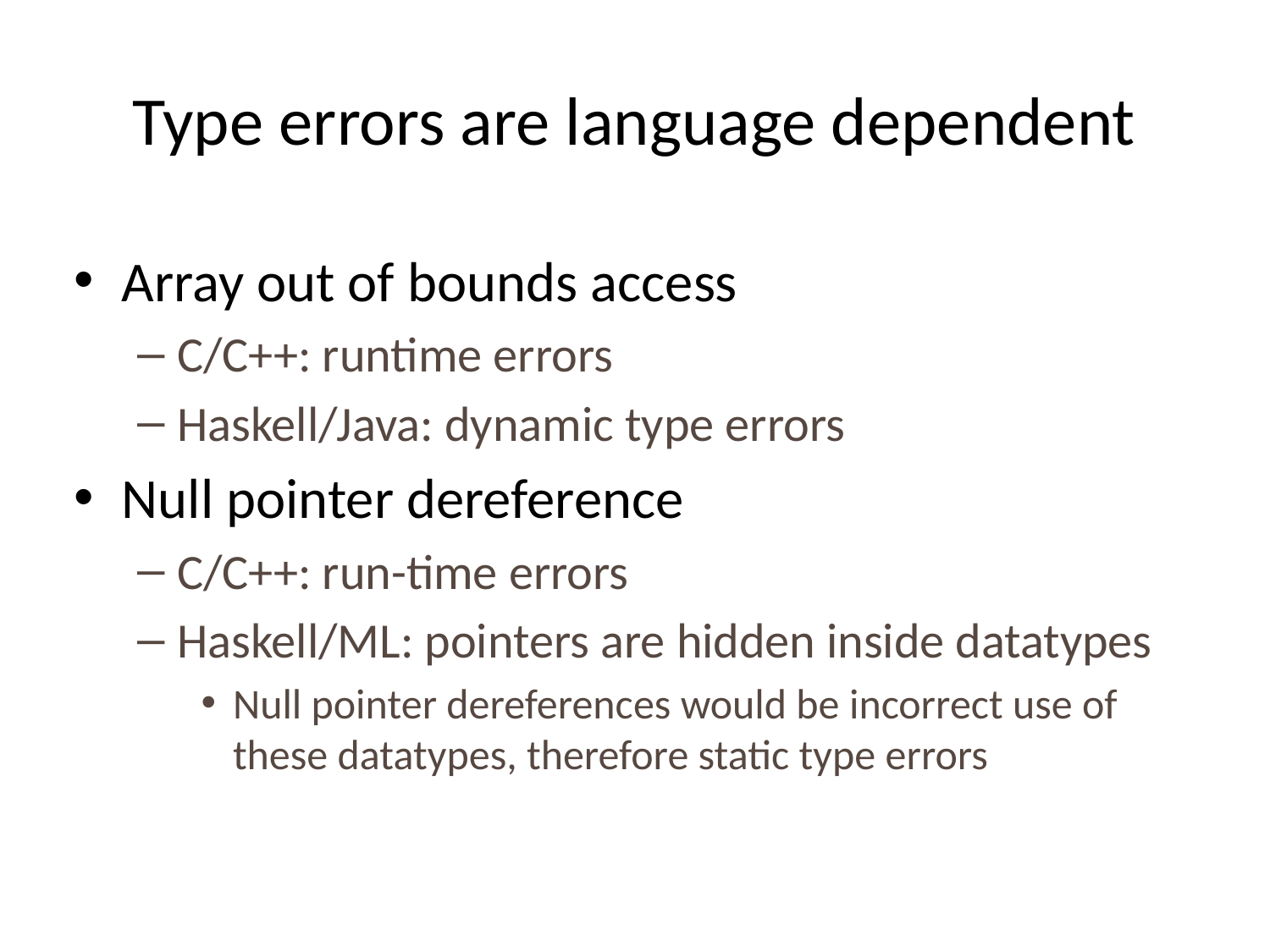

# Type errors are language dependent
Array out of bounds access
C/C++: runtime errors
Haskell/Java: dynamic type errors
Null pointer dereference
C/C++: run-time errors
Haskell/ML: pointers are hidden inside datatypes
Null pointer dereferences would be incorrect use of these datatypes, therefore static type errors